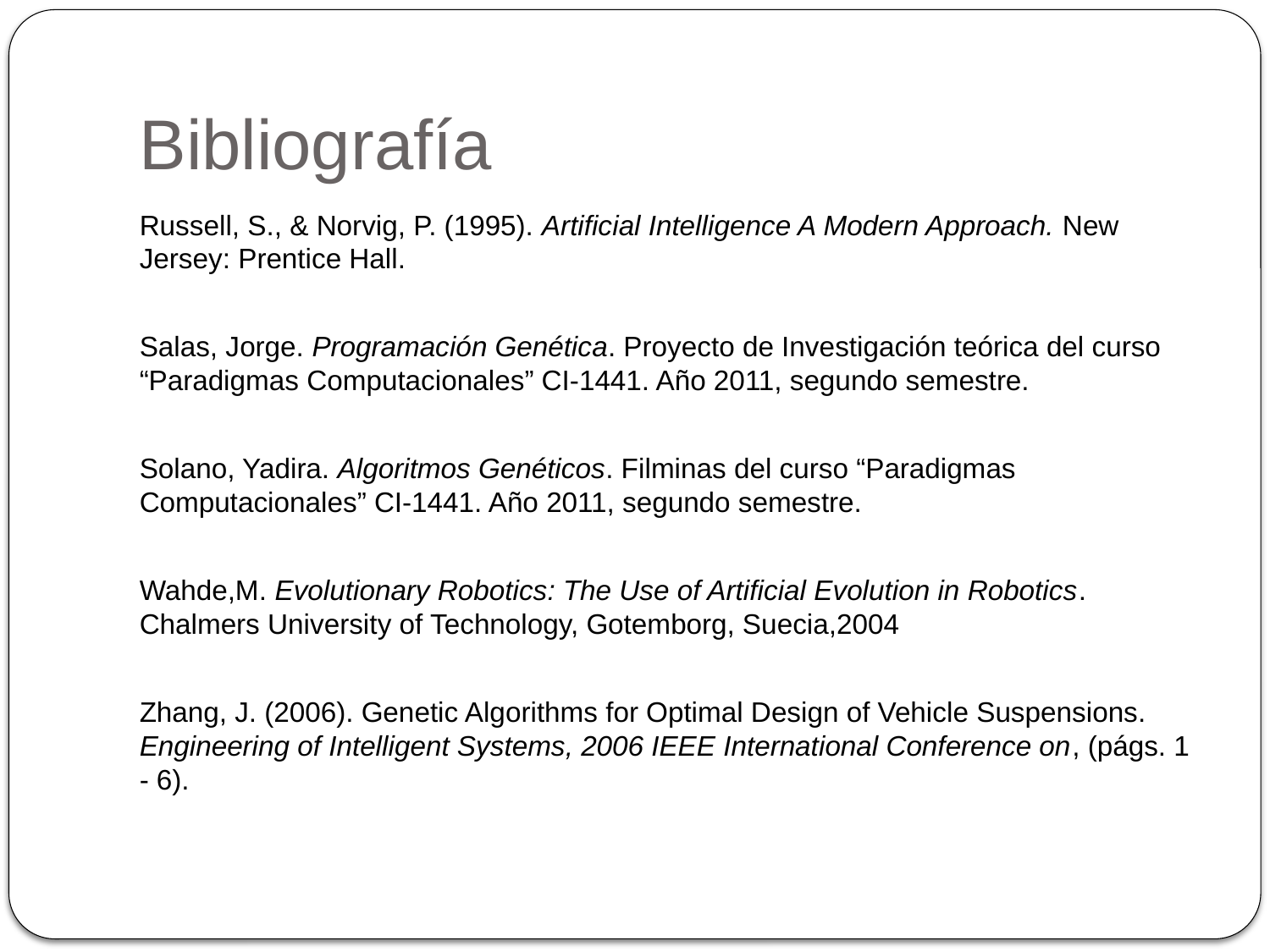

# Bibliografía
Russell, S., & Norvig, P. (1995). Artificial Intelligence A Modern Approach. New Jersey: Prentice Hall.

Salas, Jorge. Programación Genética. Proyecto de Investigación teórica del curso “Paradigmas Computacionales” CI-1441. Año 2011, segundo semestre.

Solano, Yadira. Algoritmos Genéticos. Filminas del curso “Paradigmas Computacionales” CI-1441. Año 2011, segundo semestre.

Wahde,M. Evolutionary Robotics: The Use of Artificial Evolution in Robotics. Chalmers University of Technology, Gotemborg, Suecia,2004

Zhang, J. (2006). Genetic Algorithms for Optimal Design of Vehicle Suspensions. Engineering of Intelligent Systems, 2006 IEEE International Conference on, (págs. 1 - 6).